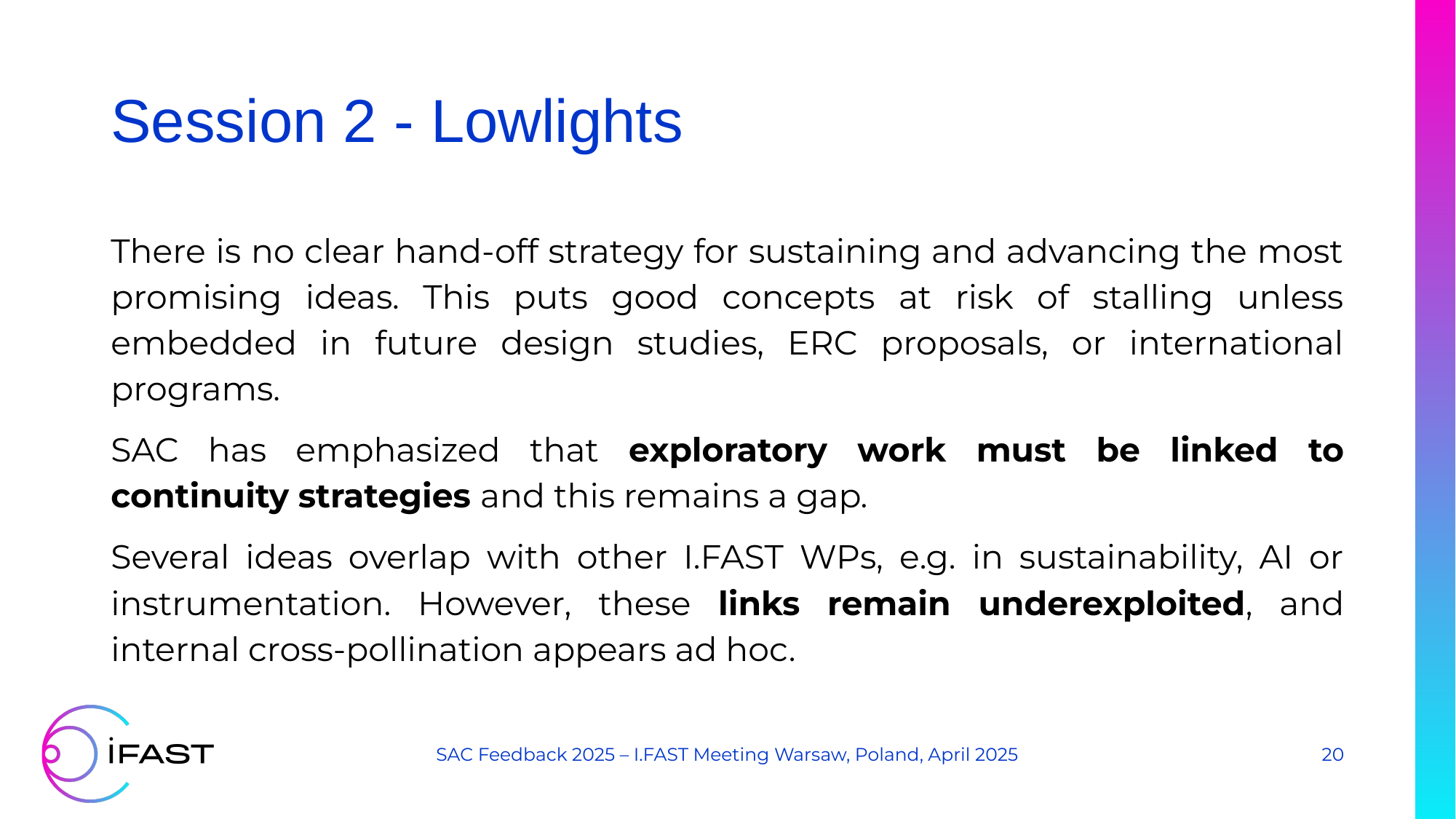

# Session 2 - Lowlights
There is no clear hand-off strategy for sustaining and advancing the most promising ideas. This puts good concepts at risk of stalling unless embedded in future design studies, ERC proposals, or international programs.
SAC has emphasized that exploratory work must be linked to continuity strategies and this remains a gap.
Several ideas overlap with other I.FAST WPs, e.g. in sustainability, AI or instrumentation. However, these links remain underexploited, and internal cross-pollination appears ad hoc.
SAC Feedback 2025 – I.FAST Meeting Warsaw, Poland, April 2025
20